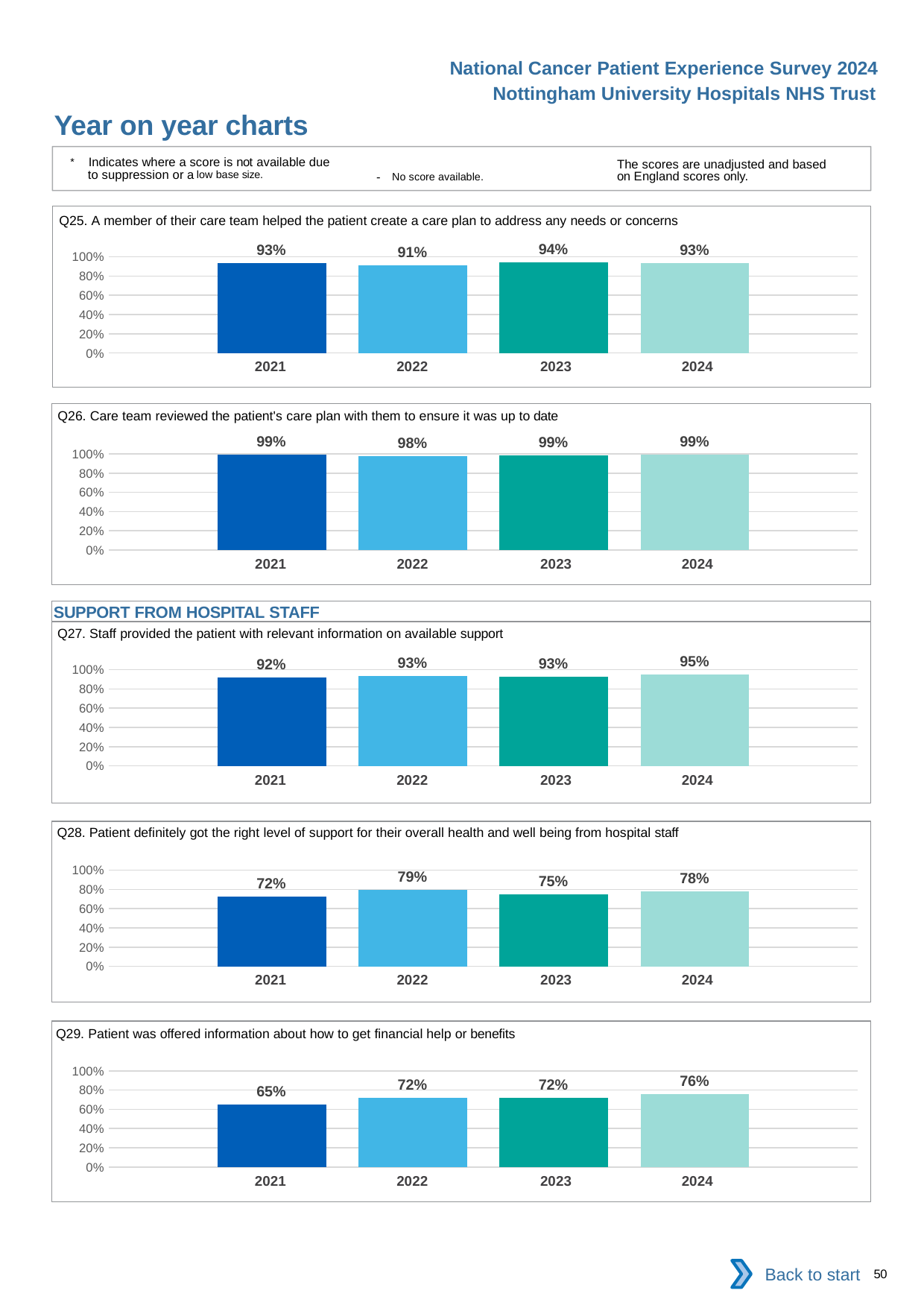

National Cancer Patient Experience Survey 2024
Nottingham University Hospitals NHS Trust
Year on year charts

*  Indicates where a score is not available due to suppression or a low base size.
The scores are unadjusted and based on England scores only.
- No score available.
Q25. A member of their care team helped the patient create a care plan to address any needs or concerns

### Chart

| Category | 2021 | 2022 | 2023 | 2024 |
|---|---|---|---|---|
| Category 1 | 0.9318996 | 0.9140625 | 0.9393939 | 0.9331104 |
| 2021 | 2022 | 2023 | 2024 |
| --- | --- | --- | --- |
Q26. Care team reviewed the patient's care plan with them to ensure it was up to date

### Chart

| Category | 2021 | 2022 | 2023 | 2024 |
|---|---|---|---|---|
| Category 1 | 0.9908257 | 0.9795918 | 0.9873418 | 0.9916318 |
| 2021 | 2022 | 2023 | 2024 |
| --- | --- | --- | --- |
SUPPORT FROM HOSPITAL STAFF
Q27. Staff provided the patient with relevant information on available support

### Chart

| Category | 2021 | 2022 | 2023 | 2024 |
|---|---|---|---|---|
| Category 1 | 0.9223529 | 0.9314721 | 0.9277899 | 0.9532909 |
| 2021 | 2022 | 2023 | 2024 |
| --- | --- | --- | --- |
Q28. Patient definitely got the right level of support for their overall health and well being from hospital staff

### Chart

| Category | 2021 | 2022 | 2023 | 2024 |
|---|---|---|---|---|
| Category 1 | 0.721374 | 0.7938776 | 0.7457627 | 0.7781955 |
| 2021 | 2022 | 2023 | 2024 |
| --- | --- | --- | --- |
Q29. Patient was offered information about how to get financial help or benefits

### Chart

| Category | 2021 | 2022 | 2023 | 2024 |
|---|---|---|---|---|
| Category 1 | 0.6494024 | 0.7153558 | 0.7190635 | 0.7610922 |
| 2021 | 2022 | 2023 | 2024 |
| --- | --- | --- | --- |
Back to start

50